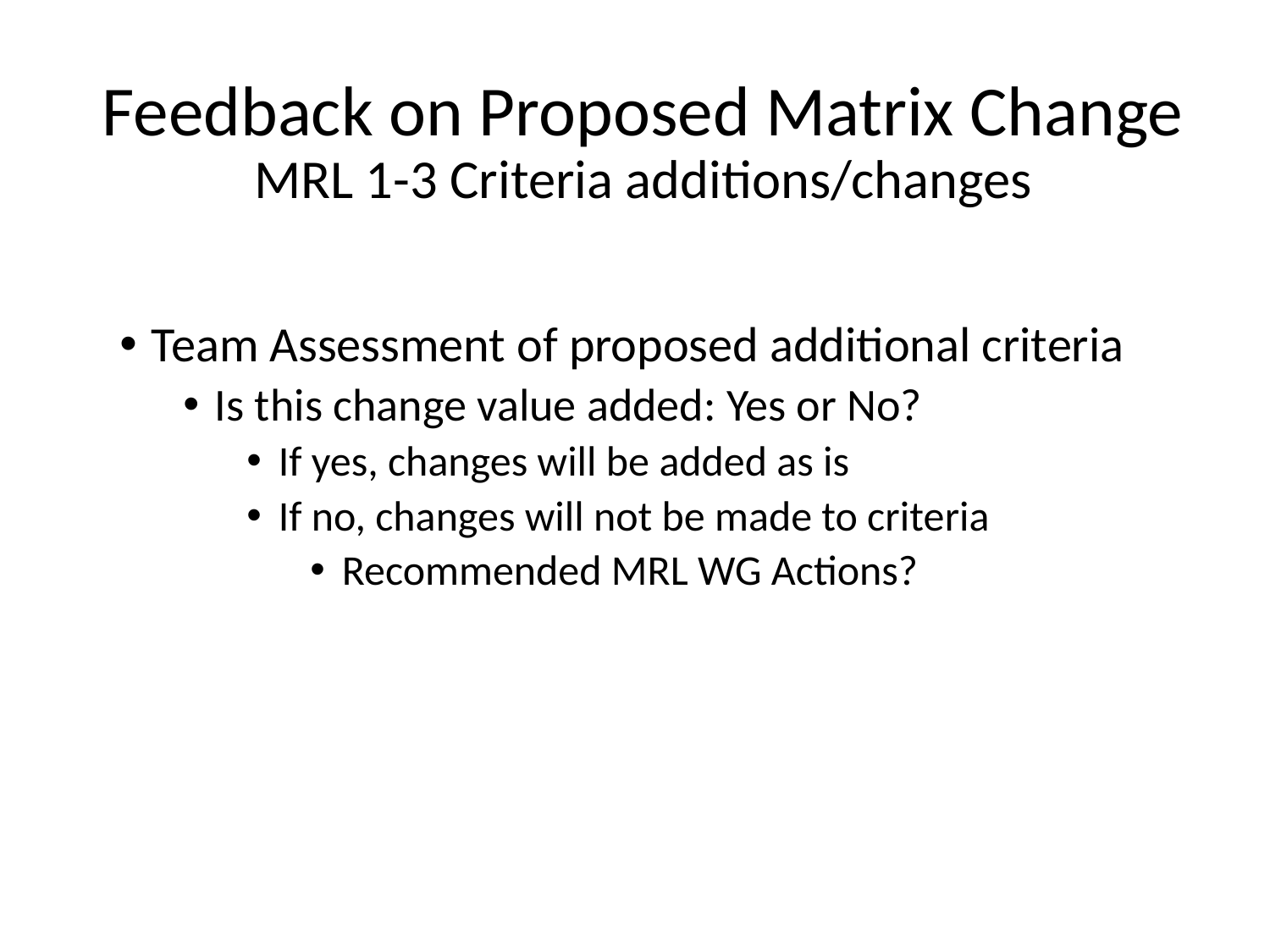

# Feedback on Proposed Matrix Change MRL 1-3 Criteria additions/changes

Team Assessment of proposed additional criteria
Is this change value added: Yes or No?
If yes, changes will be added as is
If no, changes will not be made to criteria
Recommended MRL WG Actions?